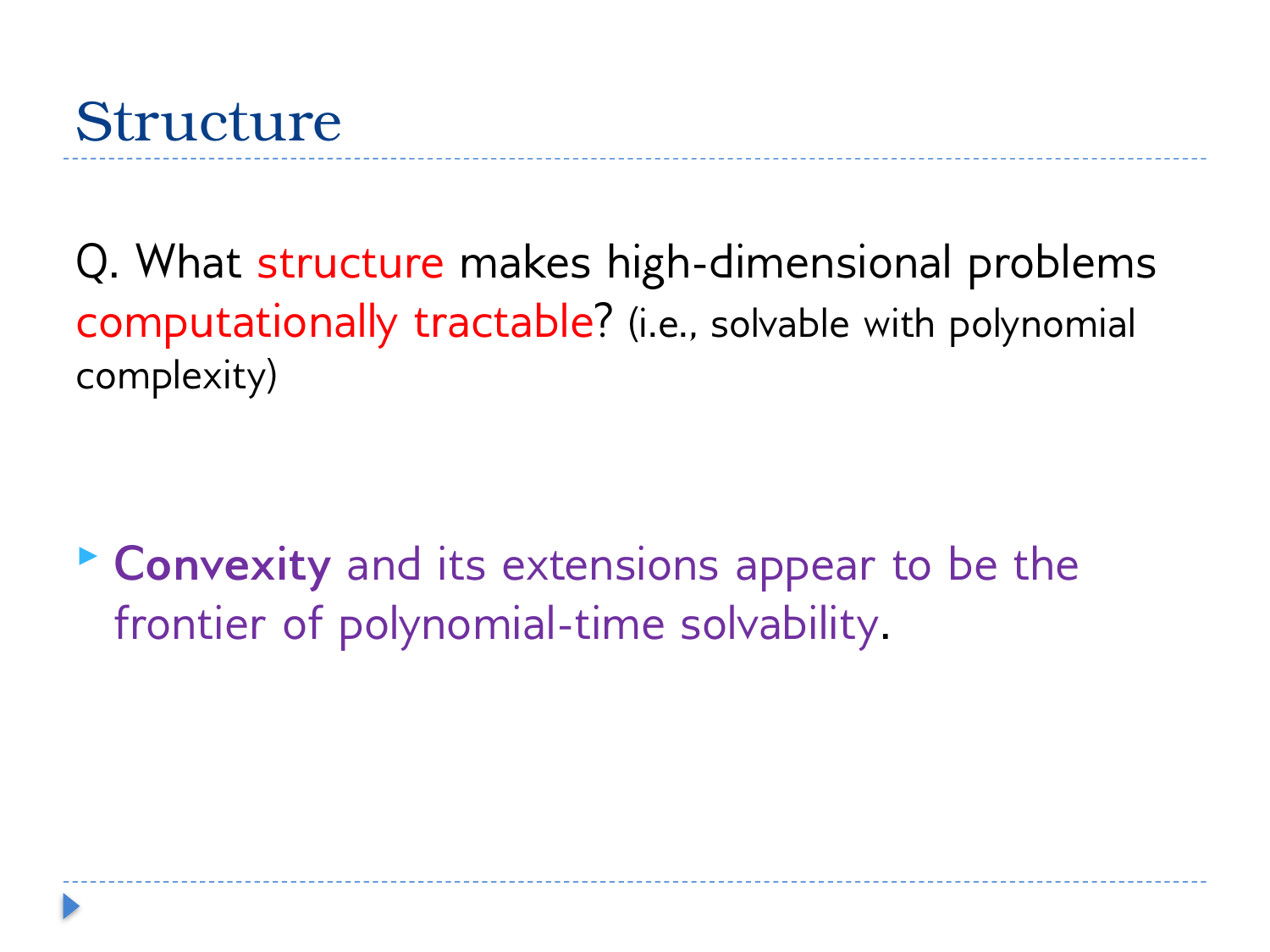

# Structure
Q. What structure makes high-dimensional problems computationally tractable? (i.e., solvable with polynomial complexity)

Convexity and its extensions appear to be the frontier of polynomial-time solvability.